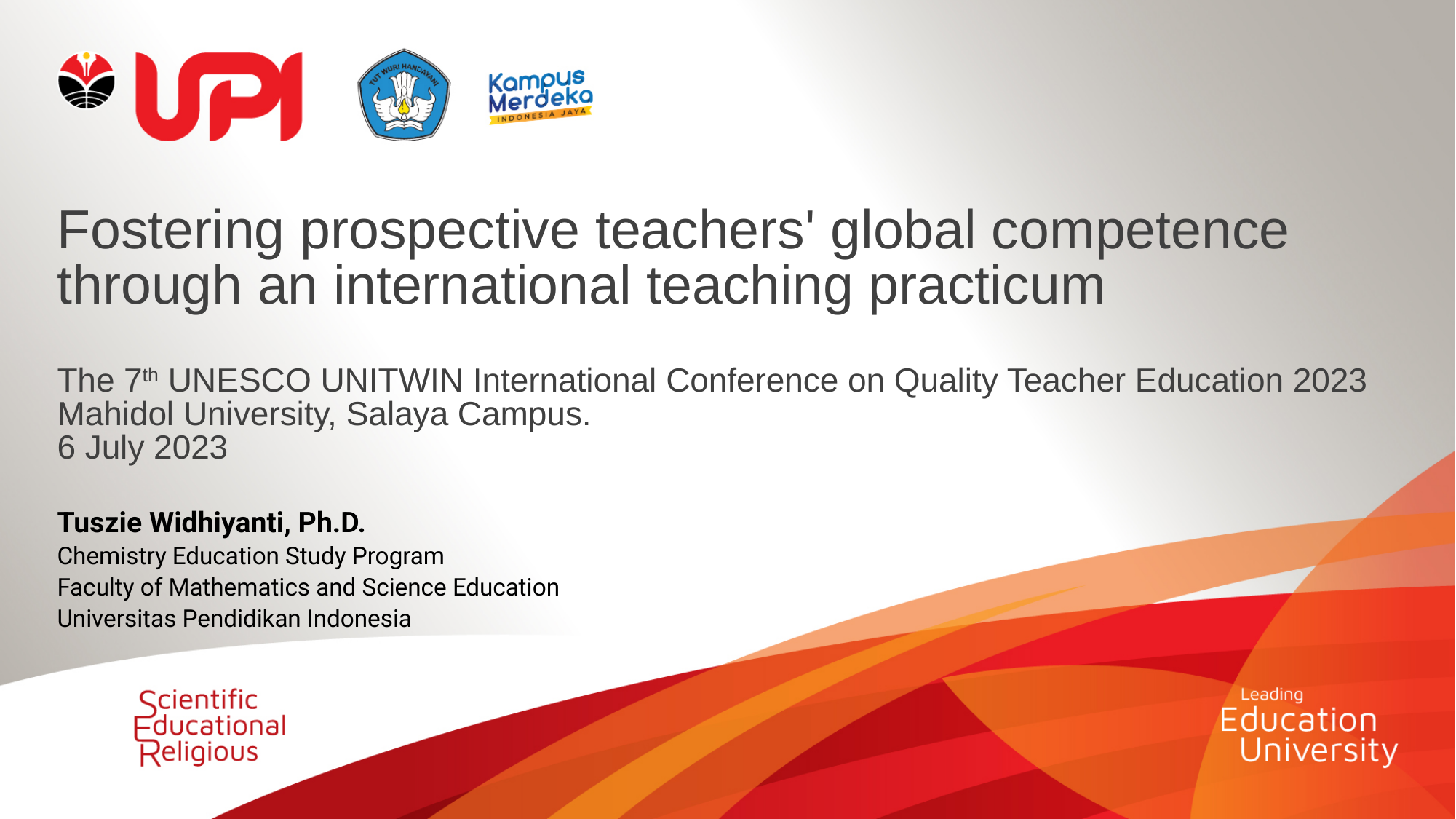

# Fostering prospective teachers' global competence through an international teaching practicum The 7th UNESCO UNITWIN International Conference on Quality Teacher Education 2023 Mahidol University, Salaya Campus. 6 July 2023
Tuszie Widhiyanti, Ph.D.
Chemistry Education Study Program
Faculty of Mathematics and Science Education
Universitas Pendidikan Indonesia